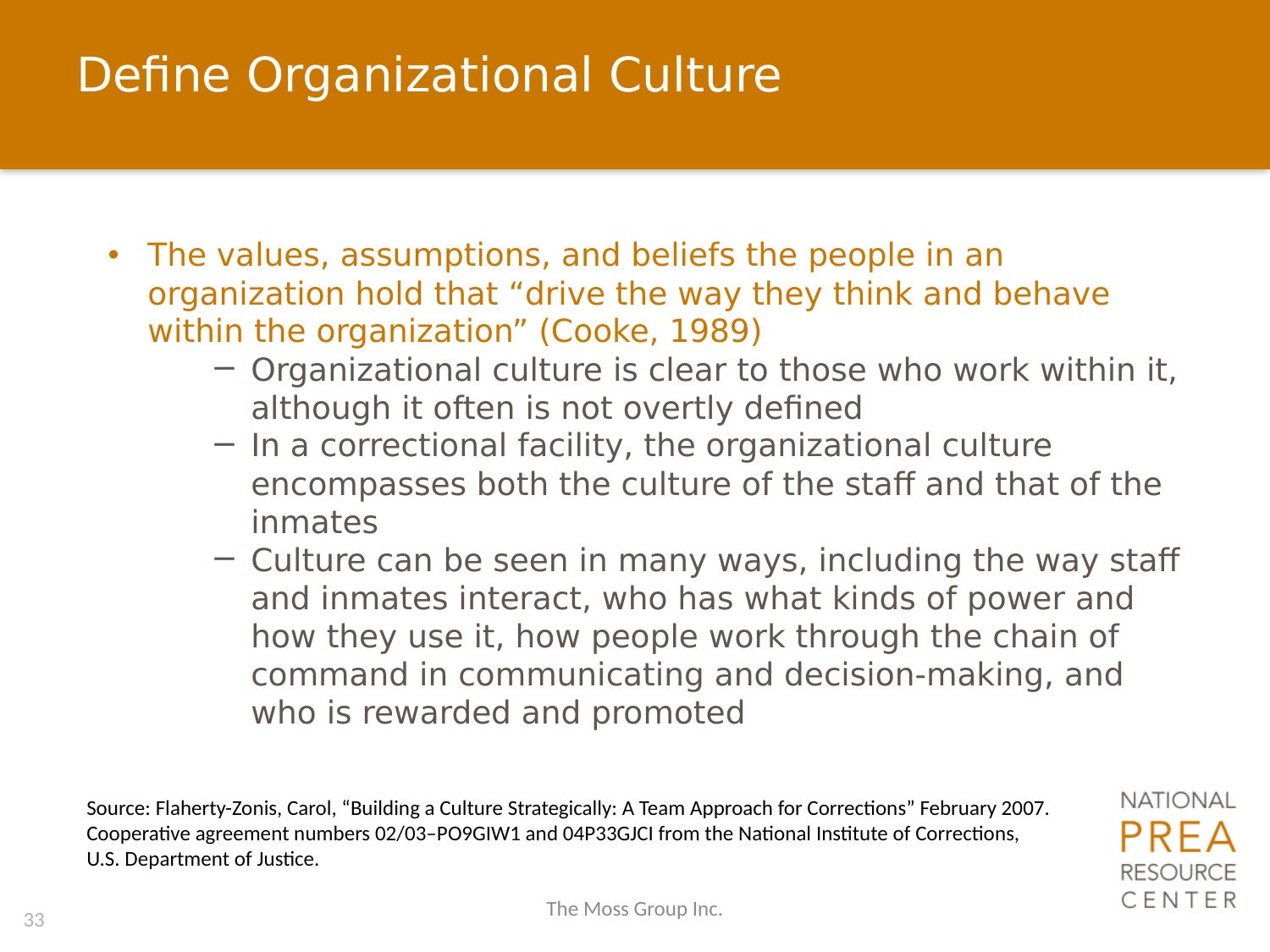

# Define Organizational Culture
The values, assumptions, and beliefs the people in an organization hold that “drive the way they think and behave within the organization” (Cooke, 1989)
Organizational culture is clear to those who work within it, although it often is not overtly defined
In a correctional facility, the organizational culture encompasses both the culture of the staff and that of the inmates
Culture can be seen in many ways, including the way staff and inmates interact, who has what kinds of power and how they use it, how people work through the chain of command in communicating and decision-making, and who is rewarded and promoted
Source: Flaherty-Zonis, Carol, “Building a Culture Strategically: A Team Approach for Corrections” February 2007. Cooperative agreement numbers 02/03–PO9GIW1 and 04P33GJCI from the National Institute of Corrections, U.S. Department of Justice.
The Moss Group Inc.
33